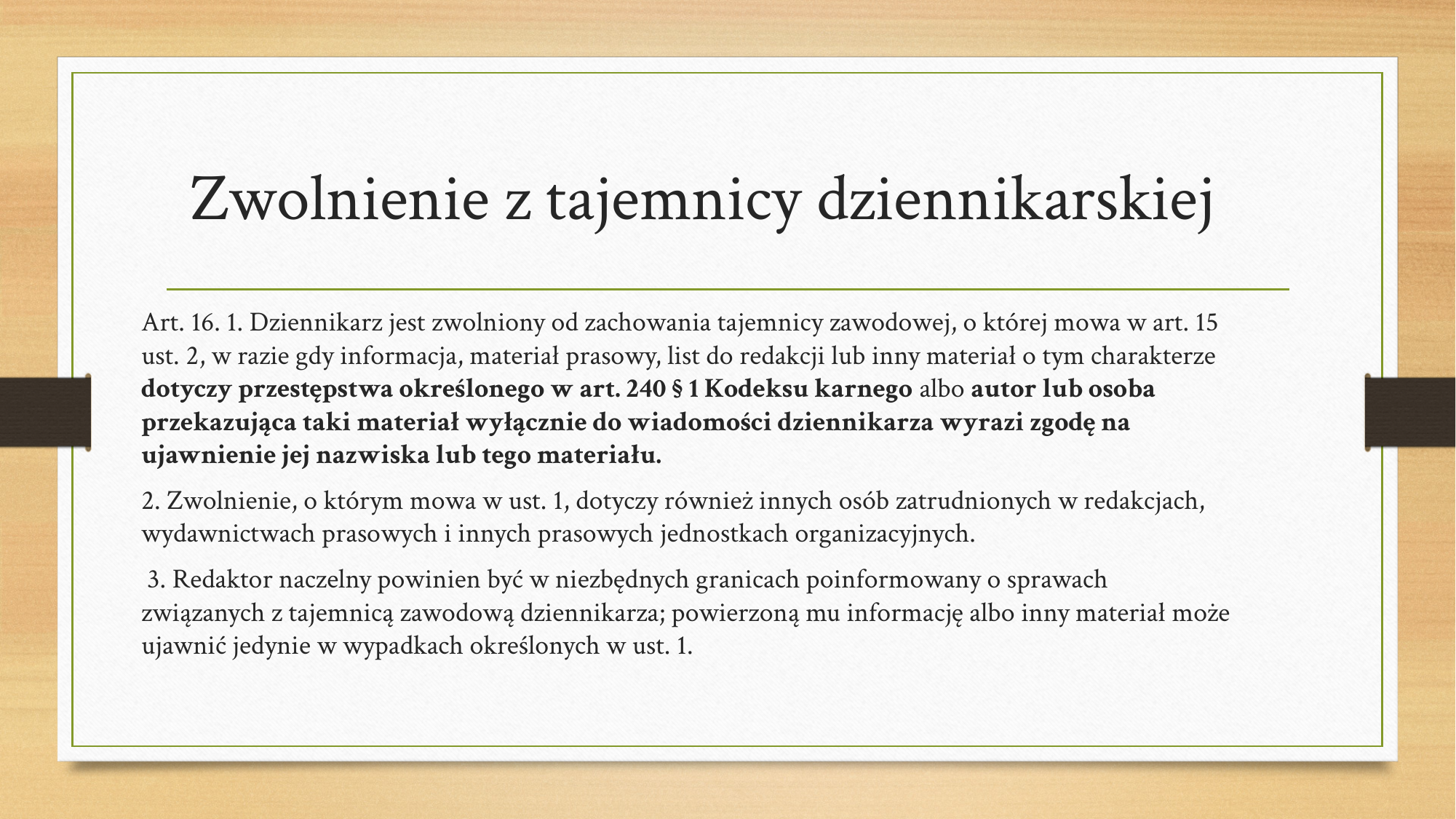

# Zwolnienie z tajemnicy dziennikarskiej
Art. 16. 1. Dziennikarz jest zwolniony od zachowania tajemnicy zawodowej, o której mowa w art. 15 ust. 2, w razie gdy informacja, materiał prasowy, list do redakcji lub inny materiał o tym charakterze dotyczy przestępstwa określonego w art. 240 § 1 Kodeksu karnego albo autor lub osoba przekazująca taki materiał wyłącznie do wiadomości dziennikarza wyrazi zgodę na ujawnienie jej nazwiska lub tego materiału.
2. Zwolnienie, o którym mowa w ust. 1, dotyczy również innych osób zatrudnionych w redakcjach, wydawnictwach prasowych i innych prasowych jednostkach organizacyjnych.
 3. Redaktor naczelny powinien być w niezbędnych granicach poinformowany o sprawach związanych z tajemnicą zawodową dziennikarza; powierzoną mu informację albo inny materiał może ujawnić jedynie w wypadkach określonych w ust. 1.